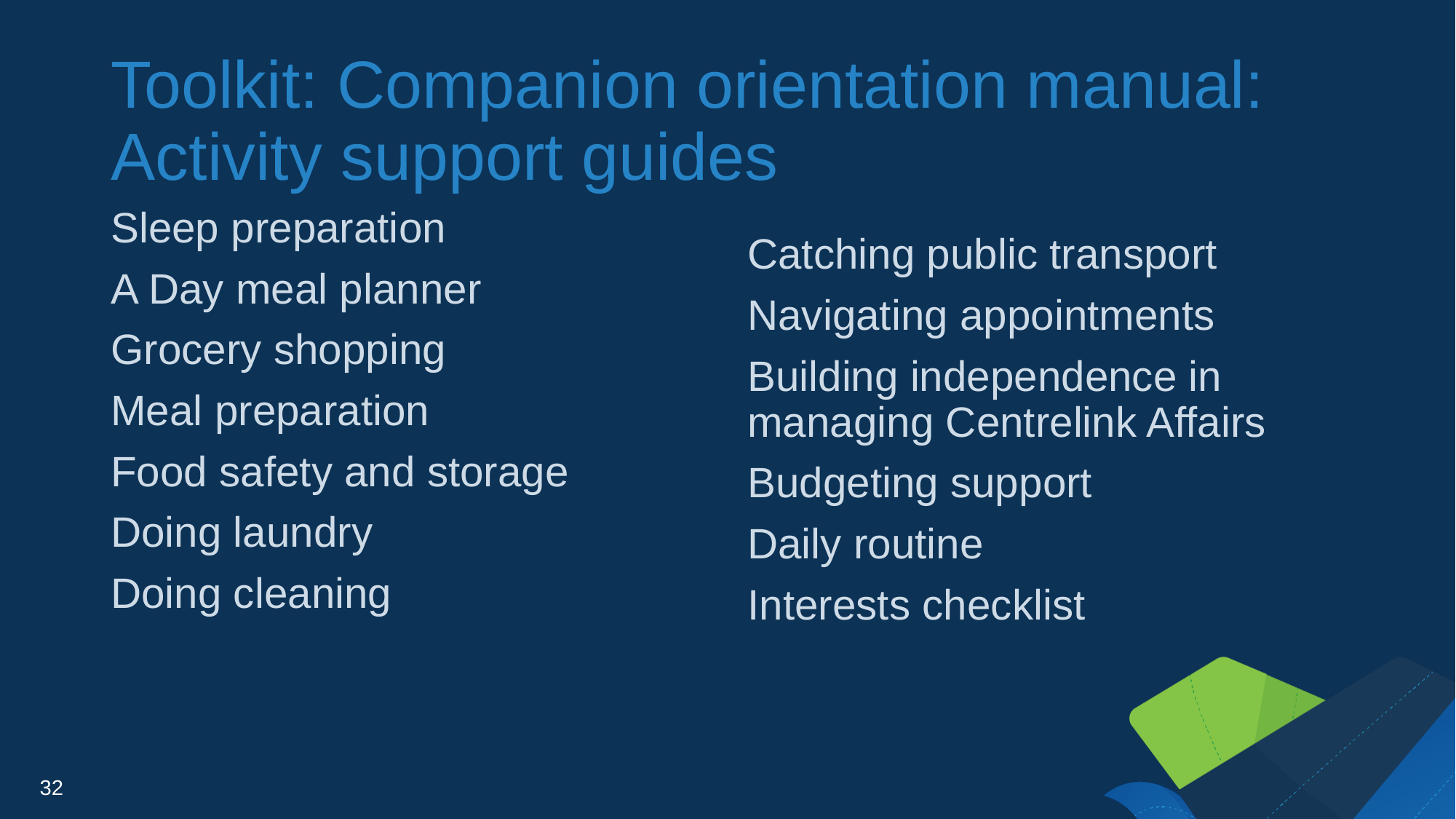

# Toolkit: Companion orientation manual: Activity support guides
Sleep preparation
A Day meal planner
Grocery shopping
Meal preparation
Food safety and storage
Doing laundry
Doing cleaning
Catching public transport
Navigating appointments
Building independence in managing Centrelink Affairs
Budgeting support
Daily routine
Interests checklist

32